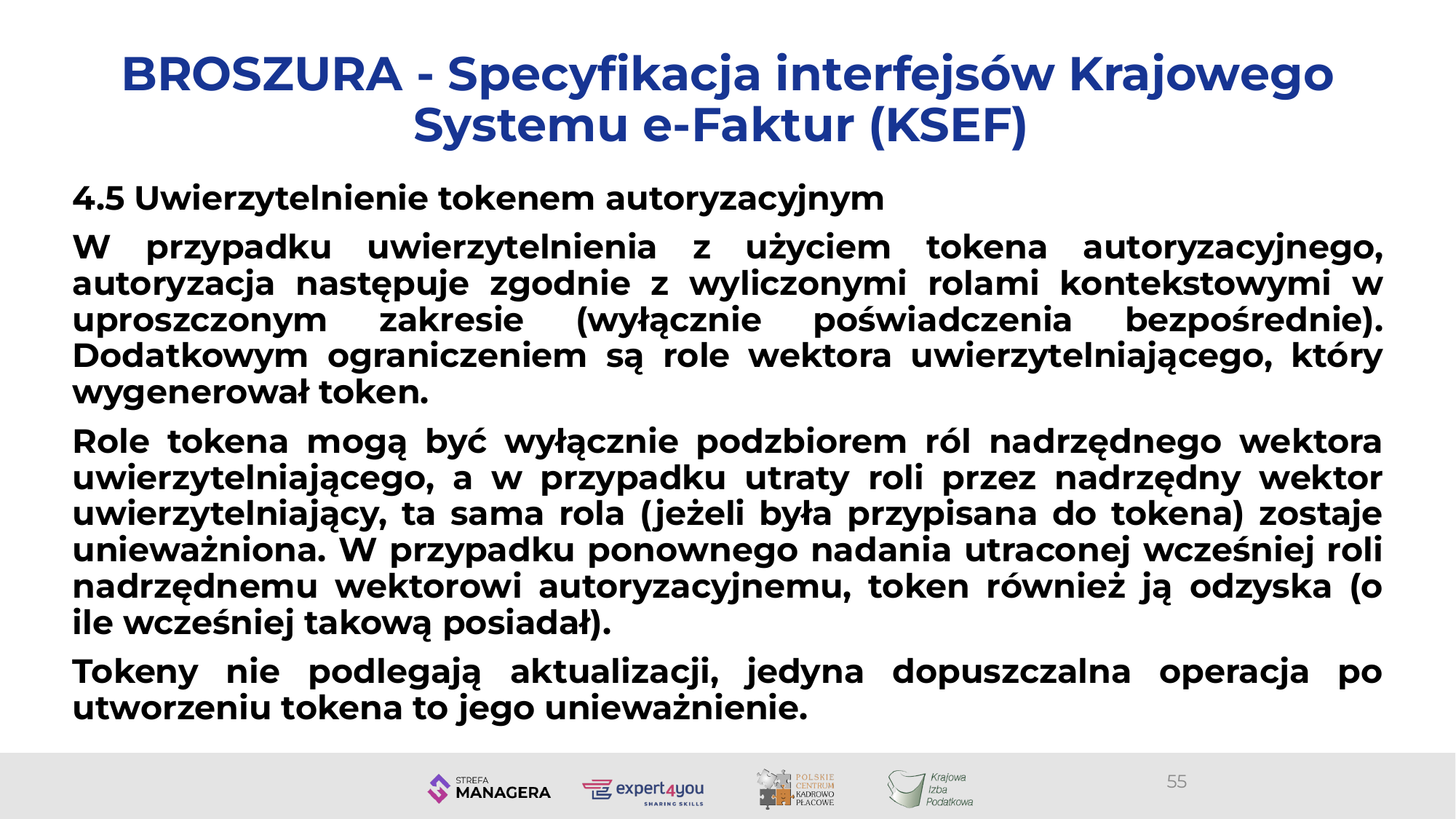

# BROSZURA - Specyfikacja interfejsów Krajowego Systemu e-Faktur (KSEF)
4.5 Uwierzytelnienie tokenem autoryzacyjnym
W przypadku uwierzytelnienia z użyciem tokena autoryzacyjnego, autoryzacja następuje zgodnie z wyliczonymi rolami kontekstowymi w uproszczonym zakresie (wyłącznie poświadczenia bezpośrednie). Dodatkowym ograniczeniem są role wektora uwierzytelniającego, który wygenerował token.
Role tokena mogą być wyłącznie podzbiorem ról nadrzędnego wektora uwierzytelniającego, a w przypadku utraty roli przez nadrzędny wektor uwierzytelniający, ta sama rola (jeżeli była przypisana do tokena) zostaje unieważniona. W przypadku ponownego nadania utraconej wcześniej roli nadrzędnemu wektorowi autoryzacyjnemu, token również ją odzyska (o ile wcześniej takową posiadał).
Tokeny nie podlegają aktualizacji, jedyna dopuszczalna operacja po utworzeniu tokena to jego unieważnienie.
55